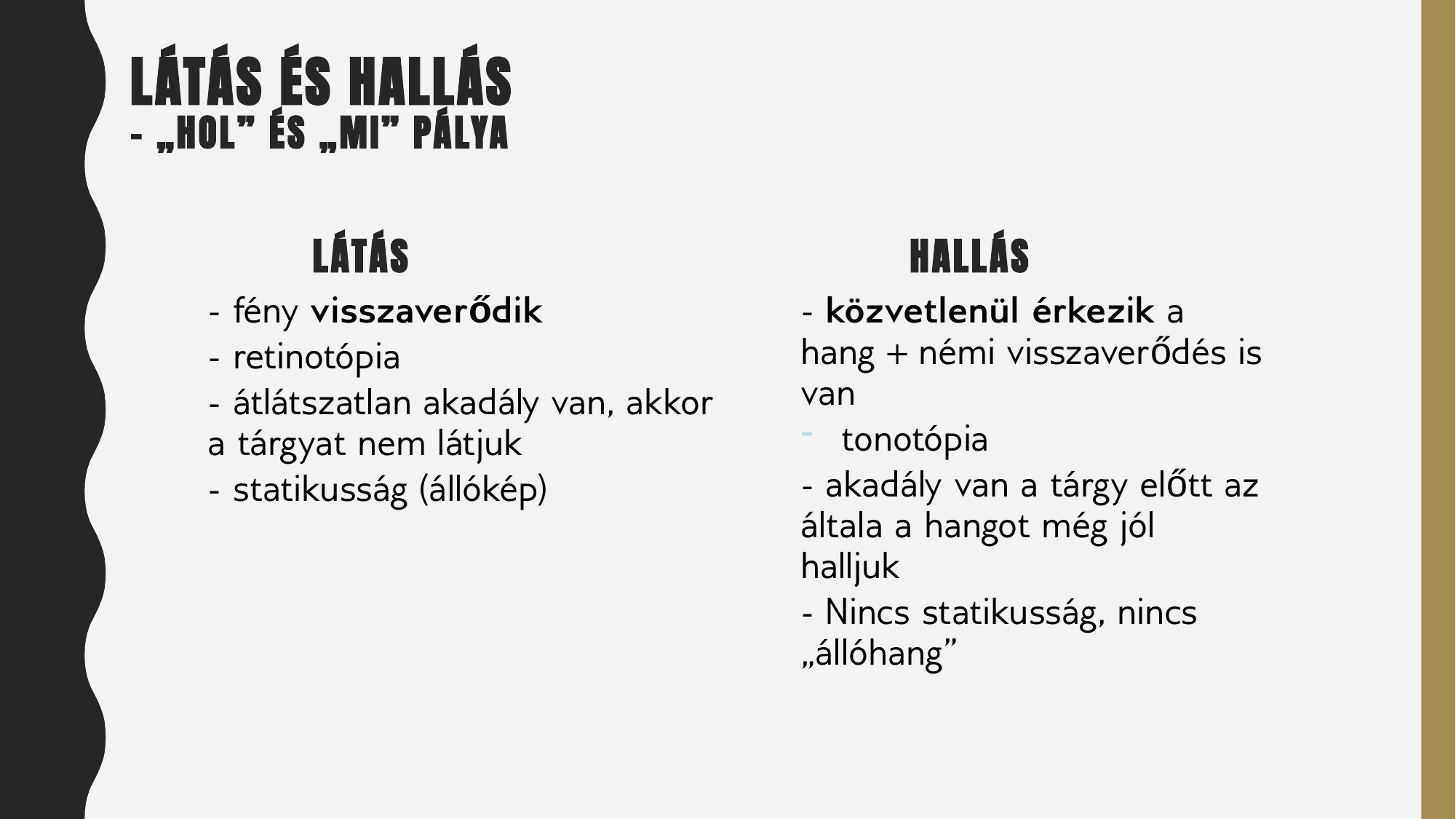

# Látás és hallás - „hol” és „MI” pálya
Látás
Hallás
- fény visszaverődik
- retinotópia
- átlátszatlan akadály van, akkor a tárgyat nem látjuk
- statikusság (állókép)

- közvetlenül érkezik a hang + némi visszaverődés is van
tonotópia
- akadály van a tárgy előtt az általa a hangot még jól halljuk
- Nincs statikusság, nincs „állóhang”